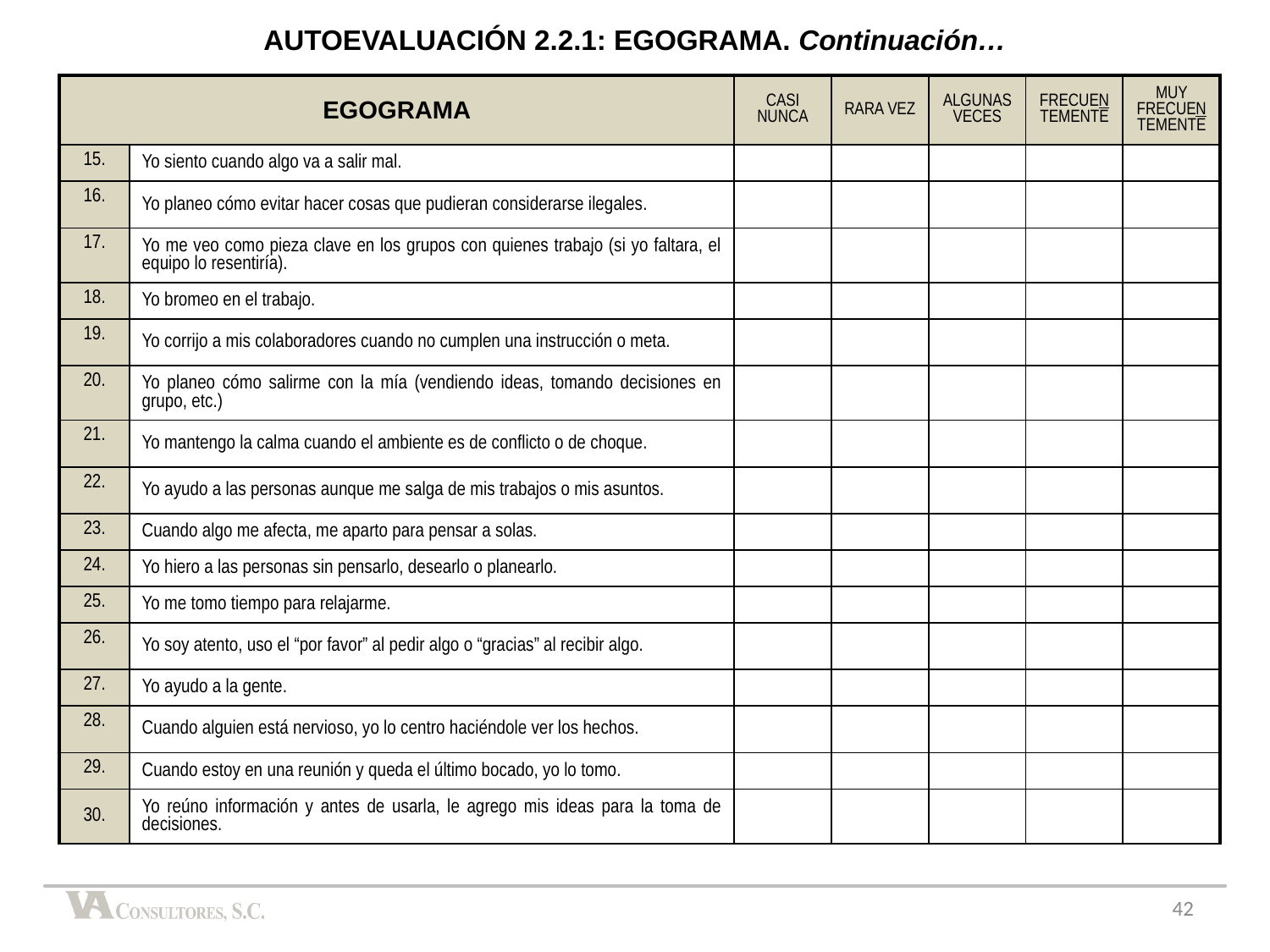

AUTOEVALUACIÓN 2.2.1: EGOGRAMA. Continuación…
| EGOGRAMA |  | CASI NUNCA | RARA VEZ | ALGUNAS VECES | FRECUENTEMENTE | MUY FRECUENTEMENTE |
| --- | --- | --- | --- | --- | --- | --- |
| 15. | Yo siento cuando algo va a salir mal. |  |  |  |  |  |
| 16. | Yo planeo cómo evitar hacer cosas que pudieran considerarse ilegales. |  |  |  |  |  |
| 17. | Yo me veo como pieza clave en los grupos con quienes trabajo (si yo faltara, el equipo lo resentiría). |  |  |  |  |  |
| 18. | Yo bromeo en el trabajo. |  |  |  |  |  |
| 19. | Yo corrijo a mis colaboradores cuando no cumplen una instrucción o meta. |  |  |  |  |  |
| 20. | Yo planeo cómo salirme con la mía (vendiendo ideas, tomando decisiones en grupo, etc.) |  |  |  |  |  |
| 21. | Yo mantengo la calma cuando el ambiente es de conflicto o de choque. |  |  |  |  |  |
| 22. | Yo ayudo a las personas aunque me salga de mis trabajos o mis asuntos. |  |  |  |  |  |
| 23. | Cuando algo me afecta, me aparto para pensar a solas. |  |  |  |  |  |
| 24. | Yo hiero a las personas sin pensarlo, desearlo o planearlo. |  |  |  |  |  |
| 25. | Yo me tomo tiempo para relajarme. |  |  |  |  |  |
| 26. | Yo soy atento, uso el “por favor” al pedir algo o “gracias” al recibir algo. |  |  |  |  |  |
| 27. | Yo ayudo a la gente. |  |  |  |  |  |
| 28. | Cuando alguien está nervioso, yo lo centro haciéndole ver los hechos. |  |  |  |  |  |
| 29. | Cuando estoy en una reunión y queda el último bocado, yo lo tomo. |  |  |  |  |  |
| 30. | Yo reúno información y antes de usarla, le agrego mis ideas para la toma de decisiones. |  |  |  |  |  |
42